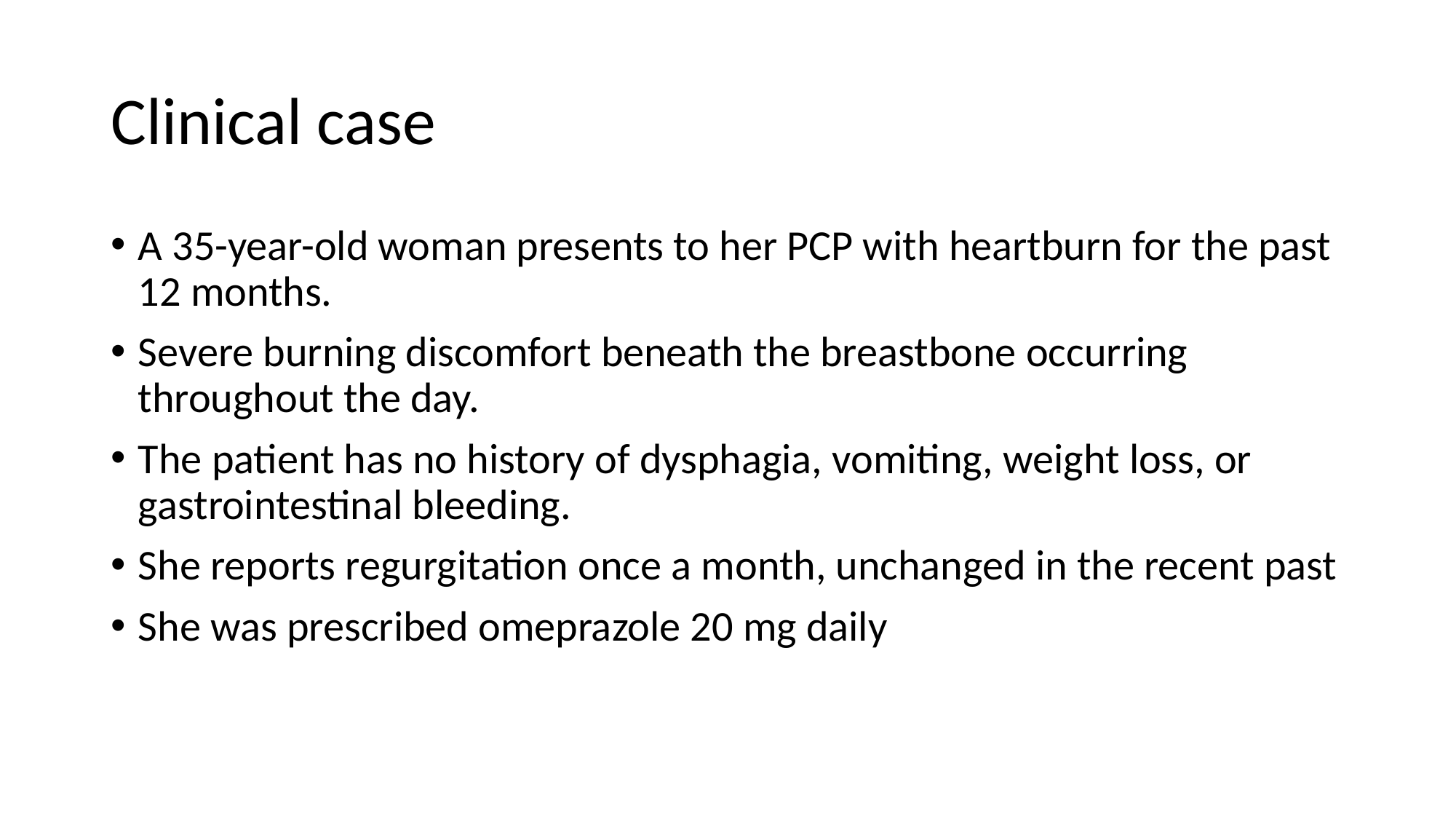

# Clinical case
A 35-year-old woman presents to her PCP with heartburn for the past 12 months.
Severe burning discomfort beneath the breastbone occurring throughout the day.
The patient has no history of dysphagia, vomiting, weight loss, or gastrointestinal bleeding.
She reports regurgitation once a month, unchanged in the recent past
She was prescribed omeprazole 20 mg daily